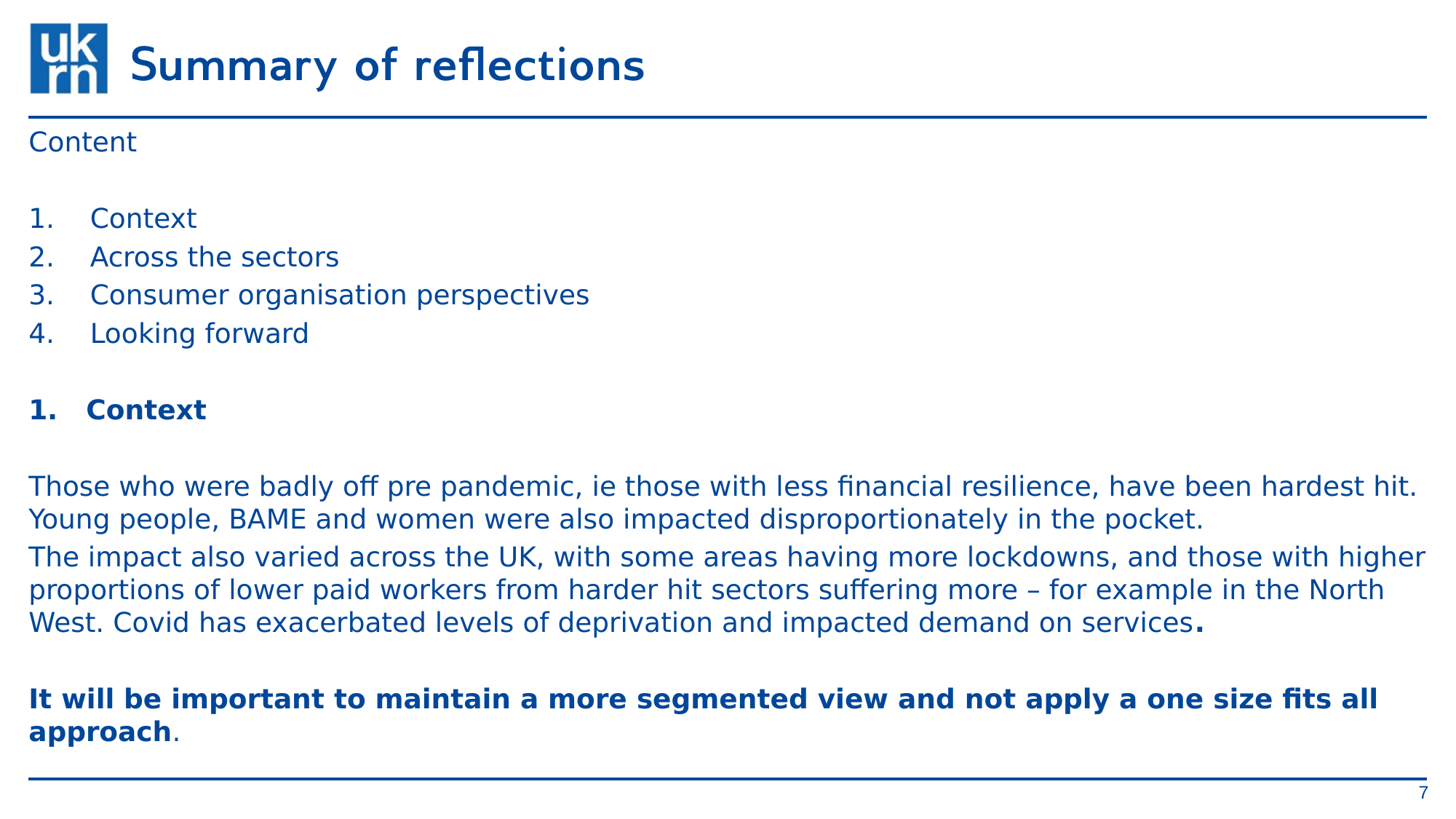

# Summary of reflections
Content

Context
Across the sectors
Consumer organisation perspectives
Looking forward

1.   Context

Those who were badly off pre pandemic, ie those with less financial resilience, have been hardest hit. Young people, BAME and women were also impacted disproportionately in the pocket.
The impact also varied across the UK, with some areas having more lockdowns, and those with higher proportions of lower paid workers from harder hit sectors suffering more – for example in the North West. Covid has exacerbated levels of deprivation and impacted demand on services.

It will be important to maintain a more segmented view and not apply a one size fits all approach.

7